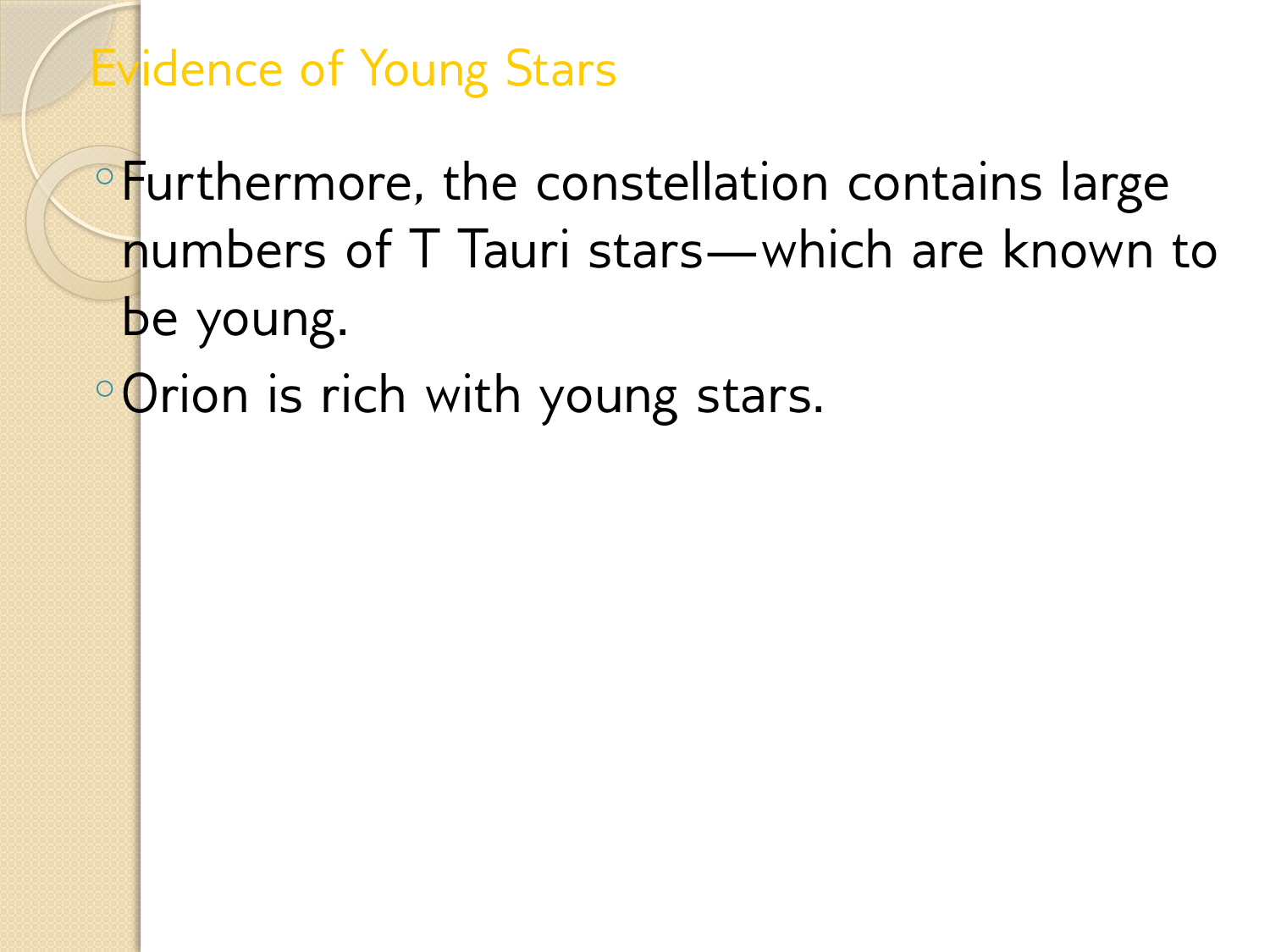

Evidence of Young Stars
Furthermore, the constellation contains large numbers of T Tauri stars—which are known to be young.
Orion is rich with young stars.